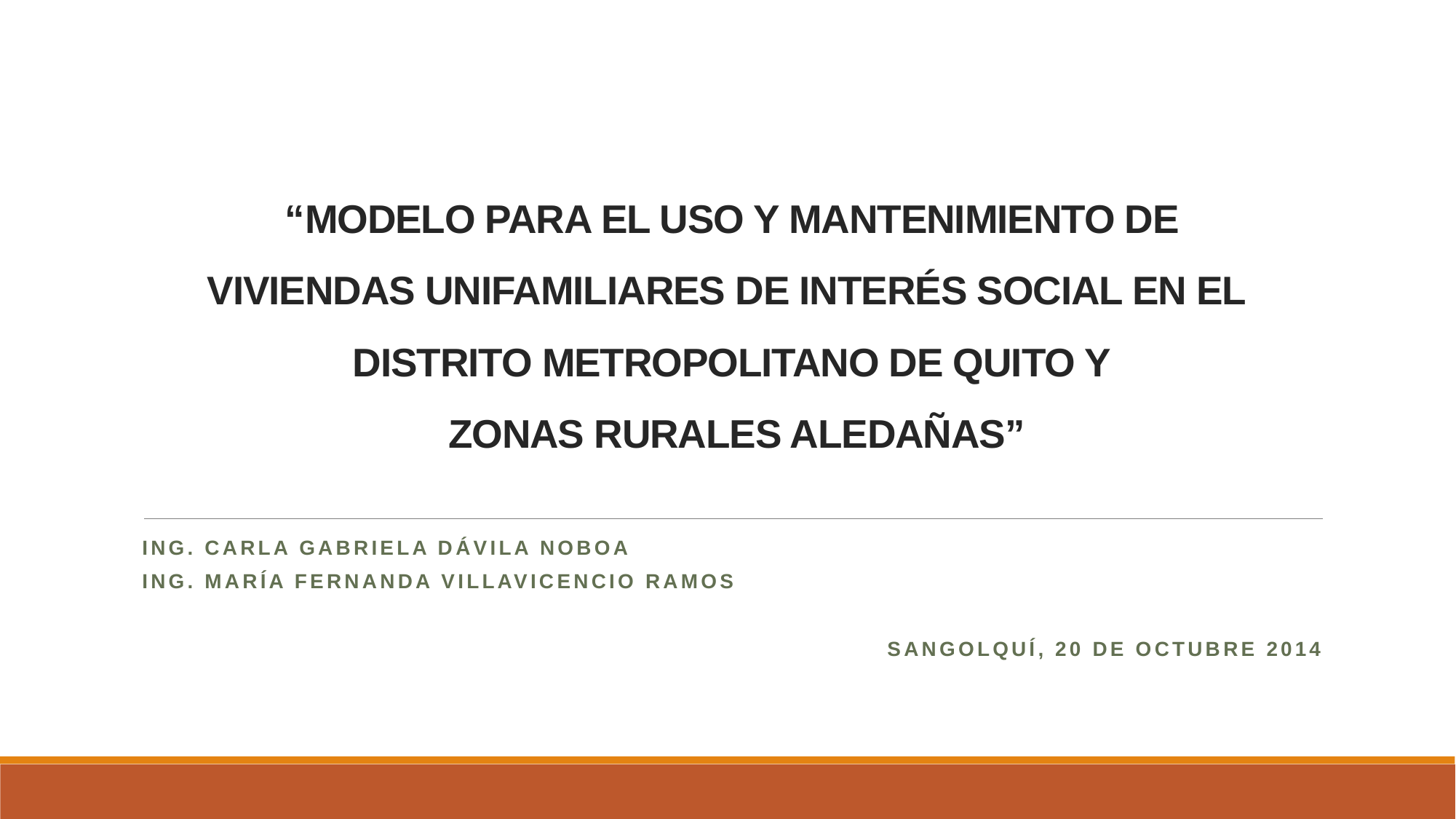

# “MODELO PARA EL USO Y MANTENIMIENTO DE VIVIENDAS UNIFAMILIARES DE INTERÉS SOCIAL EN EL DISTRITO METROPOLITANO DE QUITO Y ZONAS RURALES ALEDAÑAS”
ING. CARLA GABRIELA DÁVILA NOBOA
ING. MARÍA FERNANDA VILLAVICENCIO RAMOS

SANGOLQUÍ, 20 DE OCTUBRE 2014